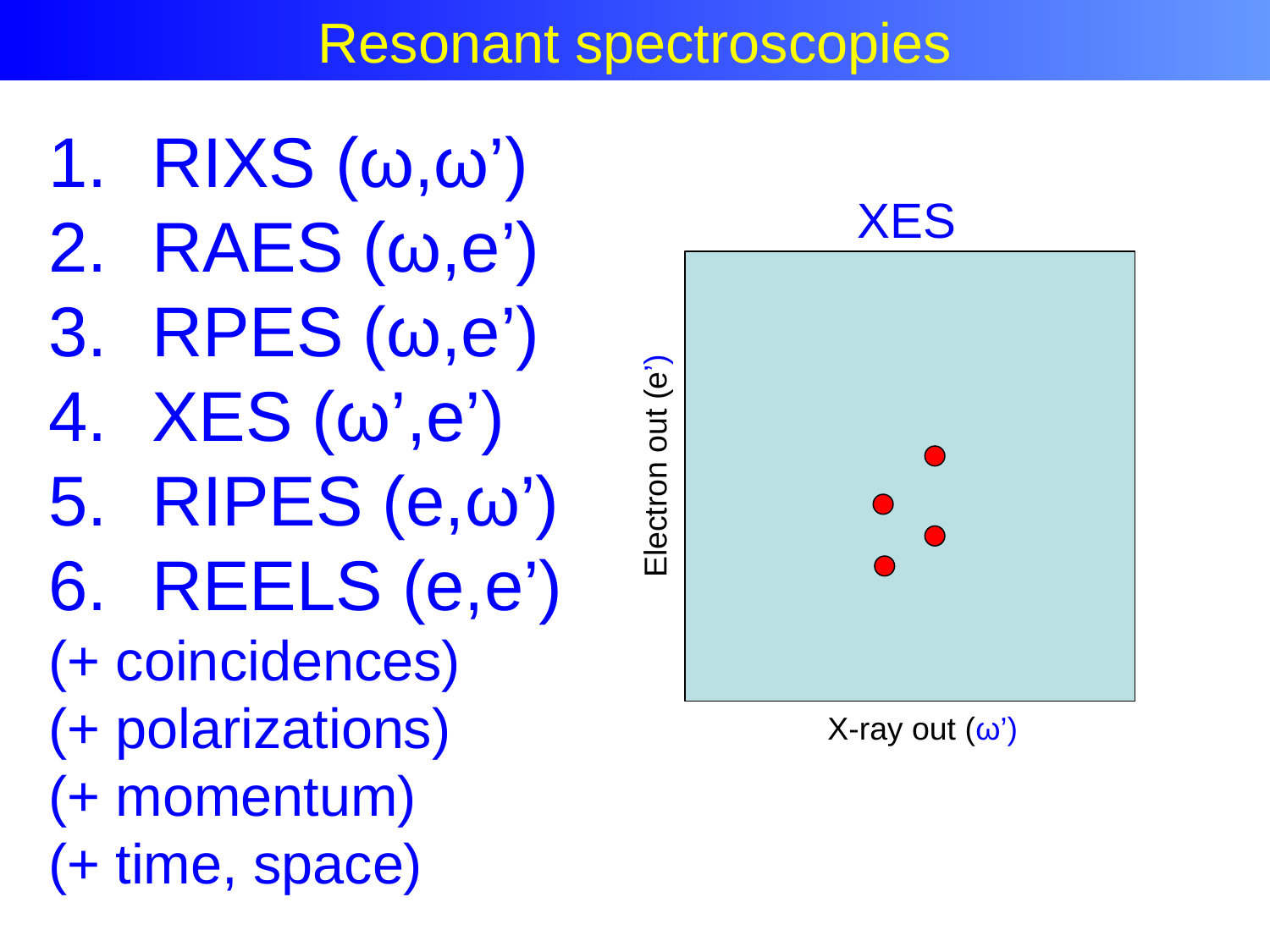

Resonant spectroscopies
RIXS (ω,ω’)
RAES (ω,e’)
RPES (ω,e’)
XES (ω’,e’)
RIPES (e,ω’)
REELS (e,e’)
(+ coincidences)
(+ polarizations)
(+ momentum)
(+ time, space)
XES

Electron out (e’)

X-ray out (ω’)